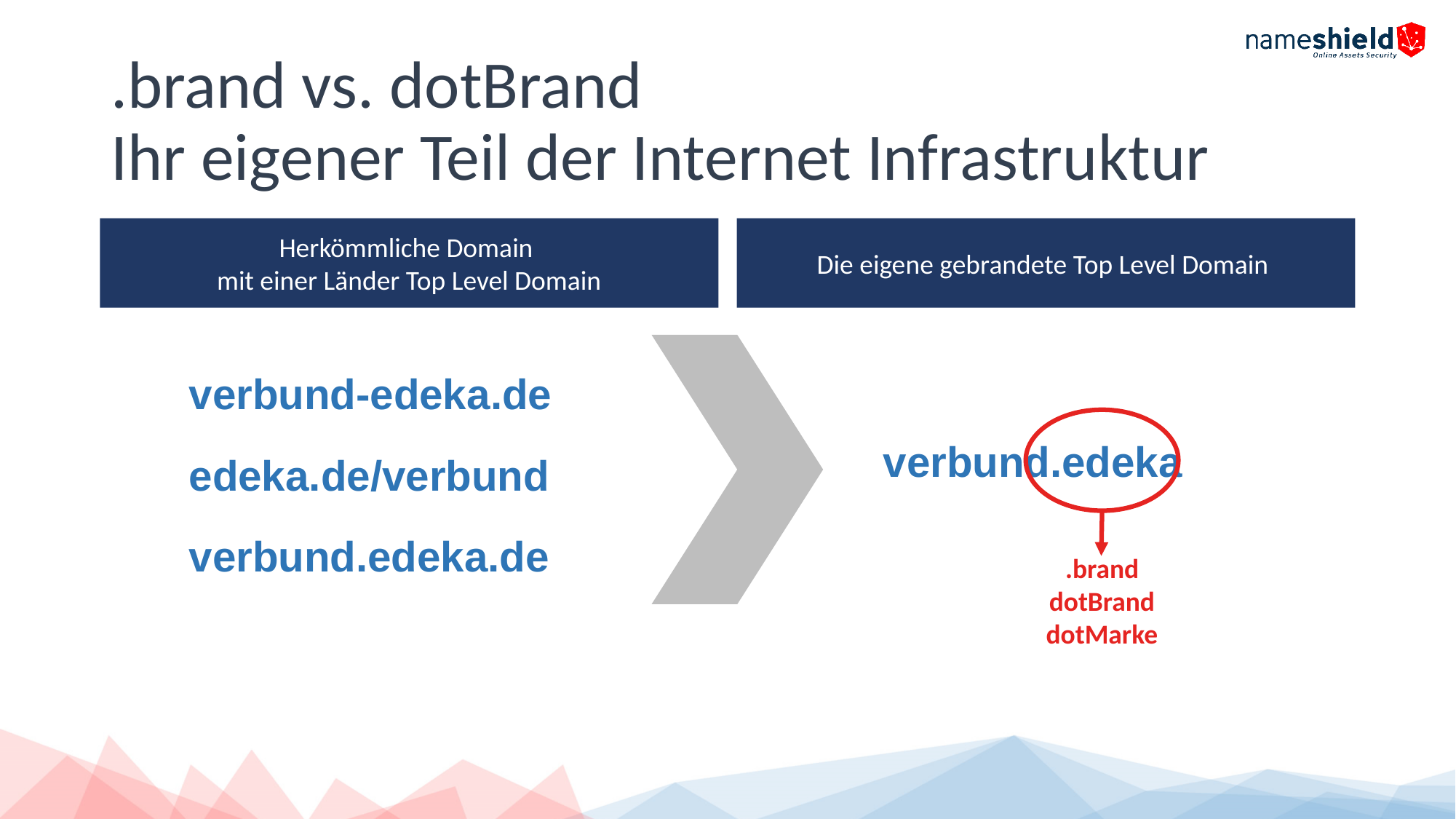

# .brand vs. dotBrand Ihr eigener Teil der Internet Infrastruktur
Herkömmliche Domain
mit einer Länder Top Level Domain
Die eigene gebrandete Top Level Domain

verbund-edeka.de
edeka.de/verbund
verbund.edeka.de

verbund.edeka
.brand
dotBrand
dotMarke